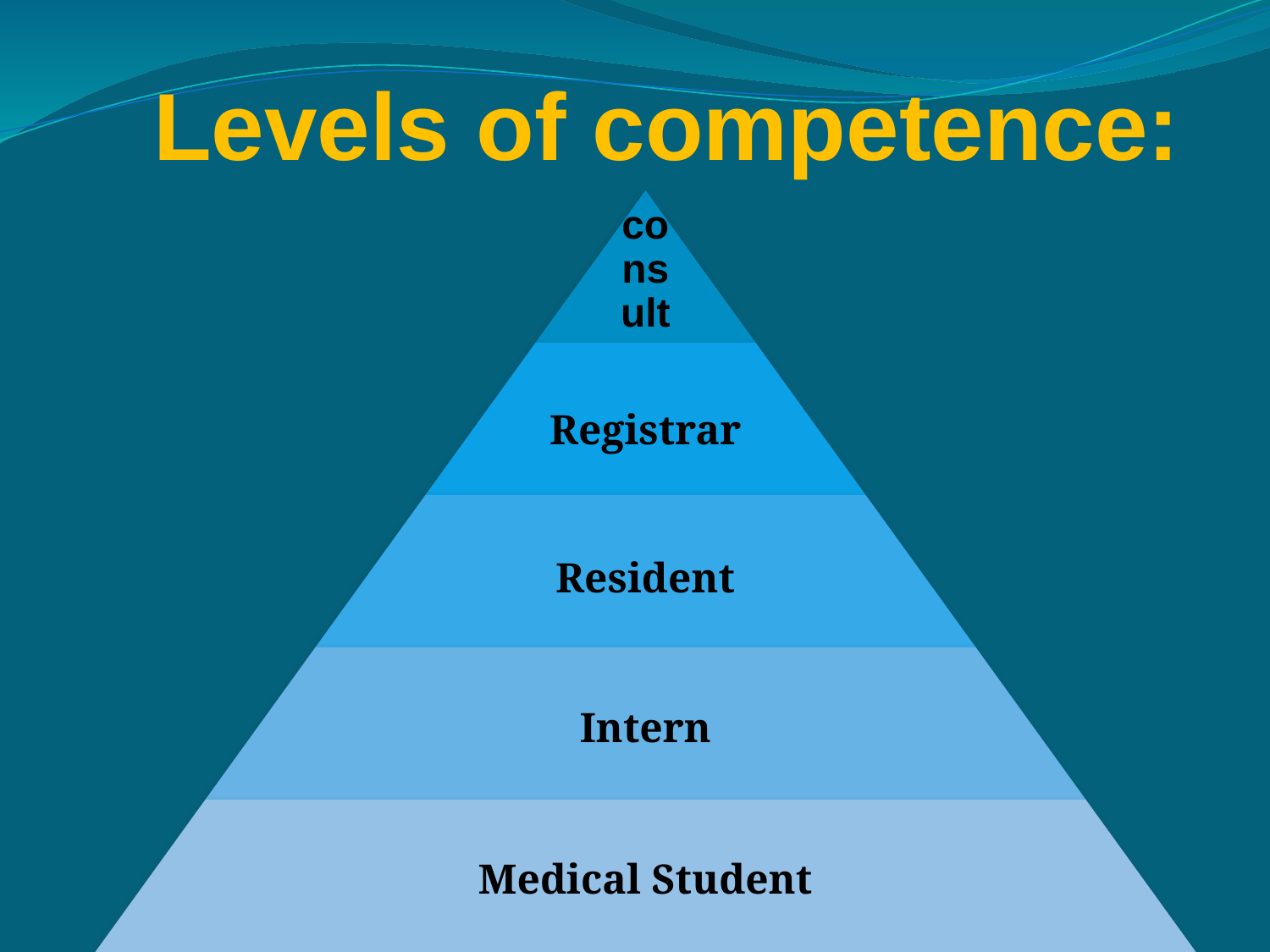

# Levels of competence:
consultant
Registrar
Resident
Intern
Medical Student